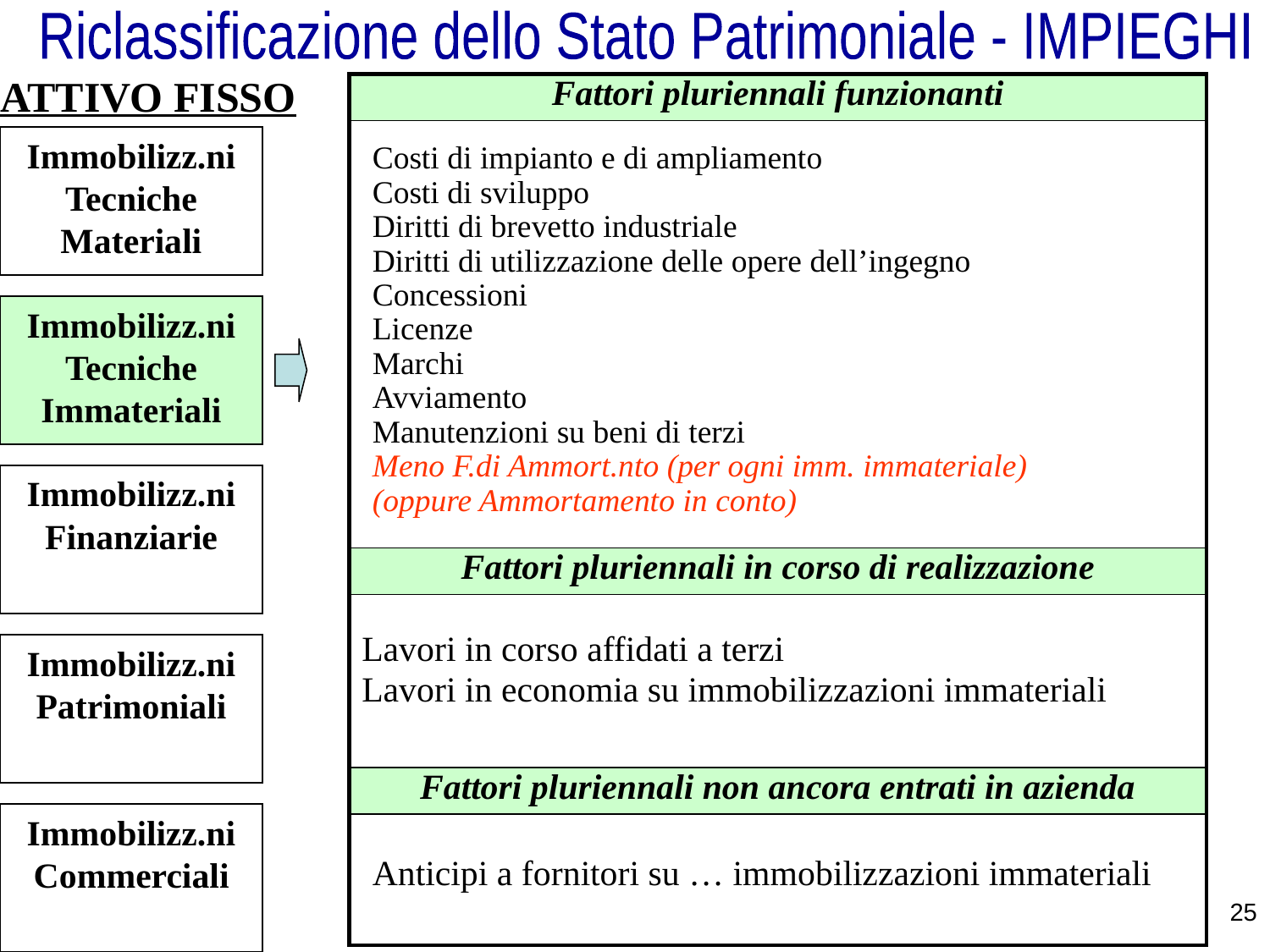

Riclassificazione dello Stato Patrimoniale - IMPIEGHI
ATTIVO FISSO
| Fattori pluriennali funzionanti |
| --- |
|  |
| Fattori pluriennali in corso di realizzazione |
|  |
| Fattori pluriennali non ancora entrati in azienda |
|  |
Immobilizz.ni Tecniche Materiali
Costi di impianto e di ampliamento
Costi di sviluppo
Diritti di brevetto industriale
Diritti di utilizzazione delle opere dell’ingegno
Concessioni
Licenze
Marchi
Avviamento
Manutenzioni su beni di terzi
Meno F.di Ammort.nto (per ogni imm. immateriale)
(oppure Ammortamento in conto)
Immobilizz.ni Tecniche Immateriali

Immobilizz.ni Finanziarie
Lavori in corso affidati a terzi
Lavori in economia su immobilizzazioni immateriali
Immobilizz.ni Patrimoniali
Immobilizz.ni Commerciali
Anticipi a fornitori su … immobilizzazioni immateriali
25